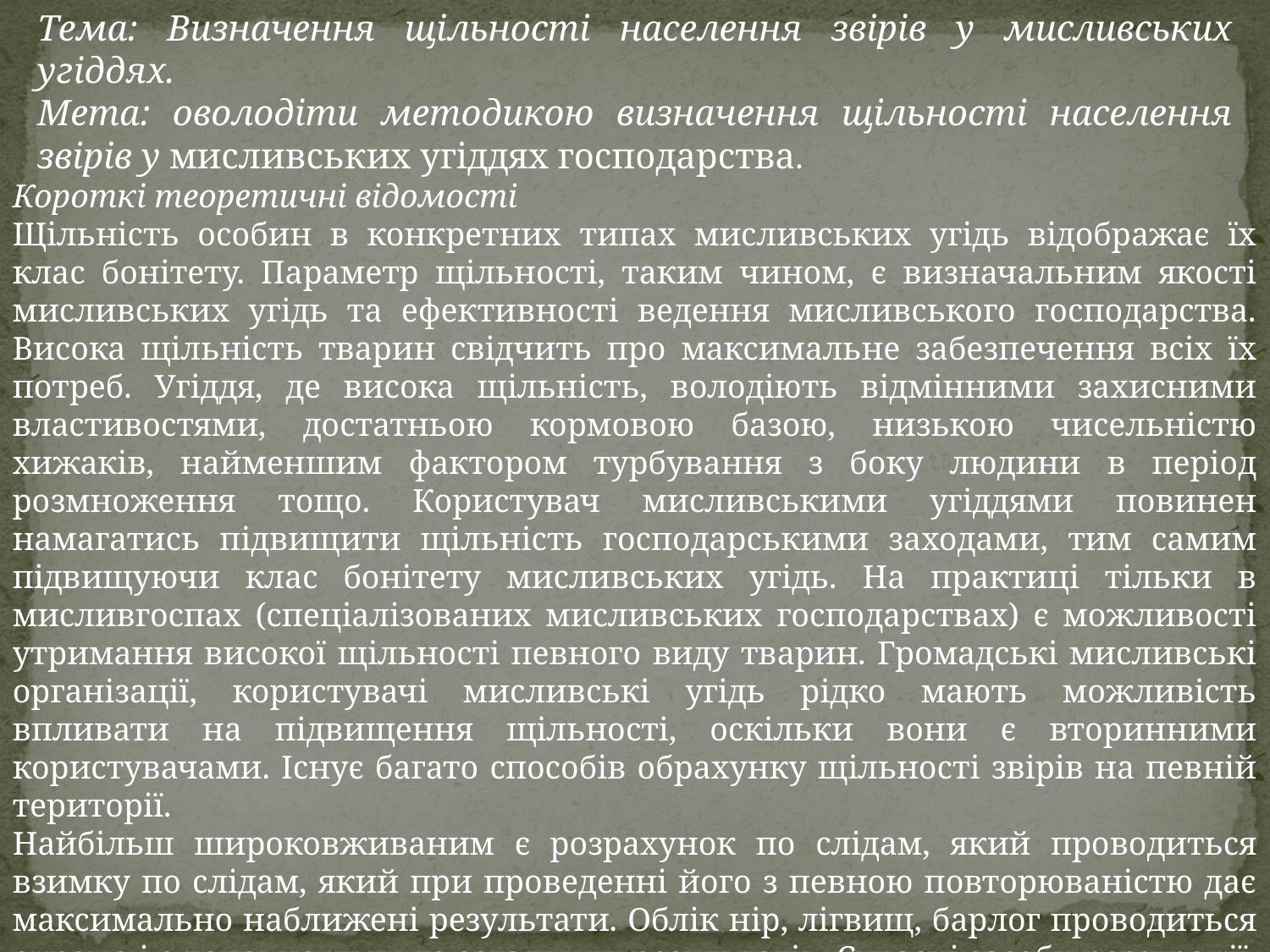

Тема: Визначення щільності населення звірів у мисливських угіддях.
Мета: оволодіти методикою визначення щільності населення звірів у мисливських угіддях господарства.
Короткі теоретичні відомості
Щільність особин в конкретних типах мисливських угідь відображає їх клас бонітету. Параметр щільності, таким чином, є визначальним якості мисливських угідь та ефективності ведення мисливського господарства. Висока щільність тварин свідчить про максимальне забезпечення всіх їх потреб. Угіддя, де висока щільність, володіють відмінними захисними властивостями, достатньою кормовою базою, низькою чисельністю хижаків, найменшим фактором турбування з боку людини в період розмноження тощо. Користувач мисливськими угіддями повинен намагатись підвищити щільність господарськими заходами, тим самим підвищуючи клас бонітету мисливських угідь. На практиці тільки в мисливгоспах (спеціалізованих мисливських господарствах) є можливості утримання високої щільності певного виду тварин. Громадські мисливські організації, користувачі мисливські угідь рідко мають можливість впливати на підвищення щільності, оскільки вони є вторинними користувачами. Існує багато способів обрахунку щільності звірів на певній території.
Найбільш широковживаним є розрахунок по слідам, який проводиться взимку по слідам, який при проведенні його з певною повторюваністю дає максимально наближені результати. Облік нір, лігвищ, барлог проводиться окремо і є доповненням до загальних результатів. Сучасні засоби реєстрації, як-то фатопастки значно підвищують якість облікових робіт і дозволяють не тільки проводити облік тварин але і досліджувати їх активність.